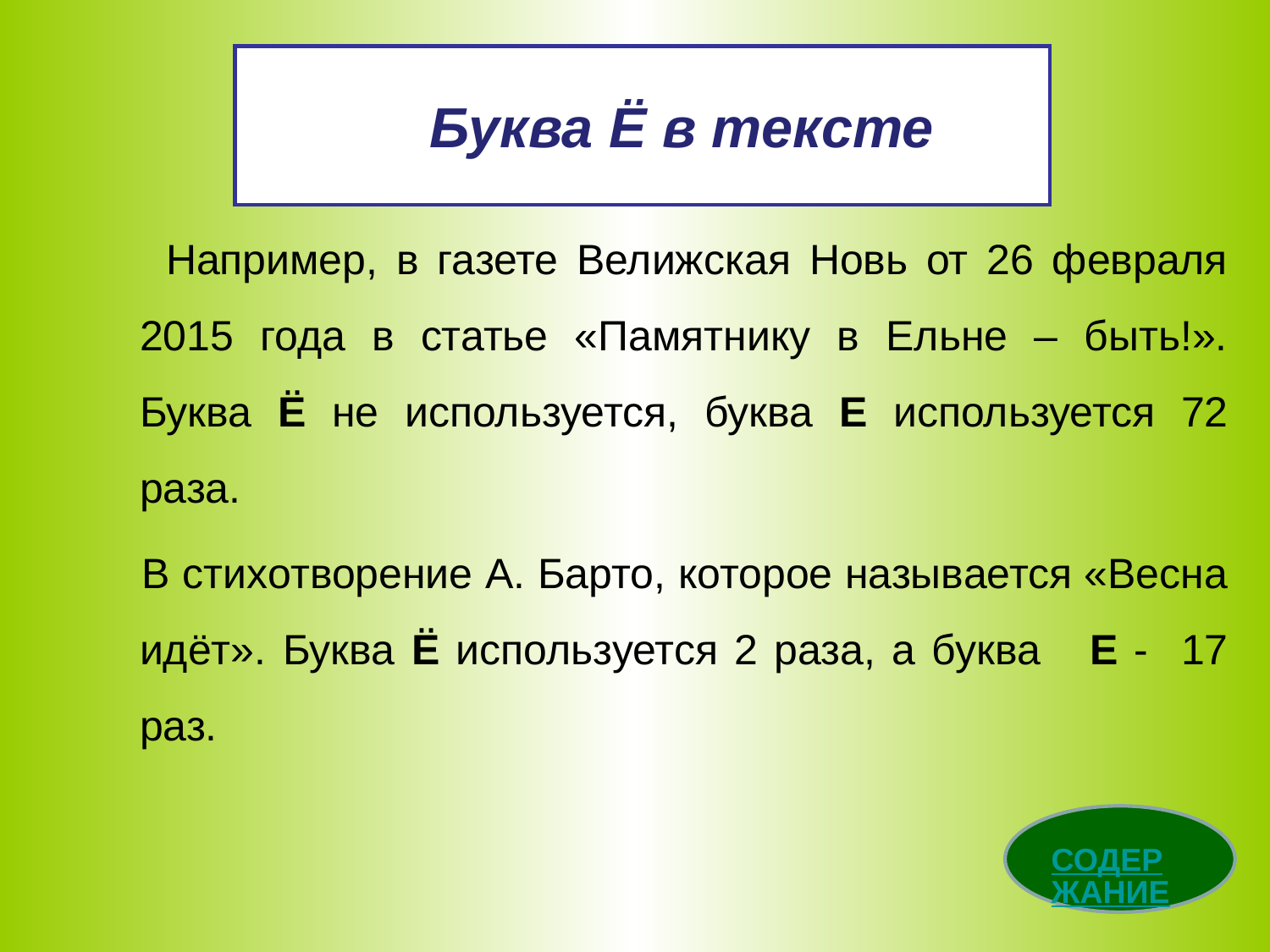

# Буква Ё в тексте
    Например, в газете Велижская Новь от 26 февраля 2015 года в статье «Памятнику в Ельне – быть!». Буква Ё не используется, буква Е используется 72 раза.
    В стихотворение А. Барто, которое называется «Весна идёт». Буква Ё используется 2 раза, а буква   Е -  17 раз.
СОДЕРЖАНИЕ